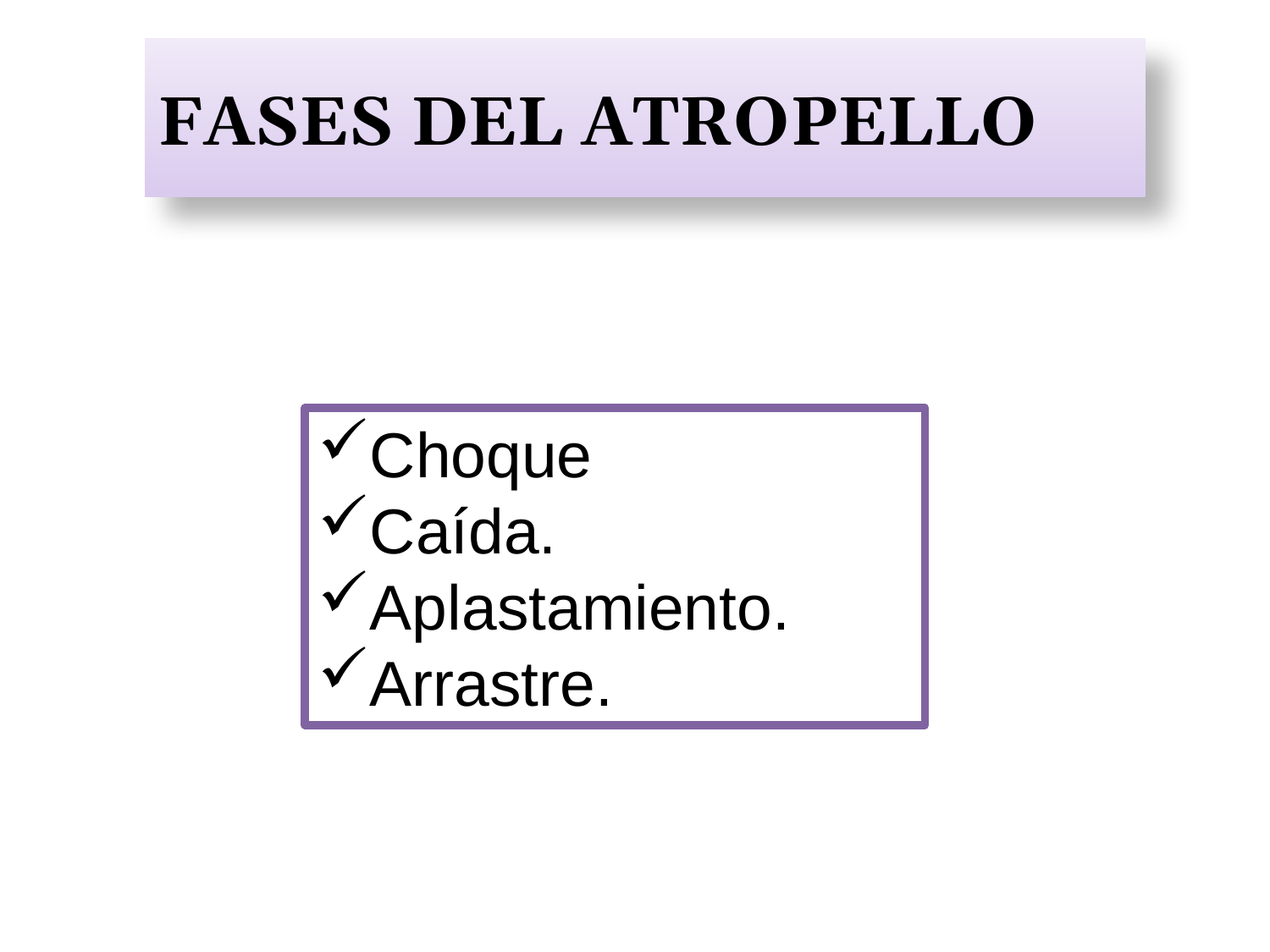

# FASES DEL ATROPELLO
Choque
Caída.
Aplastamiento.
Arrastre.